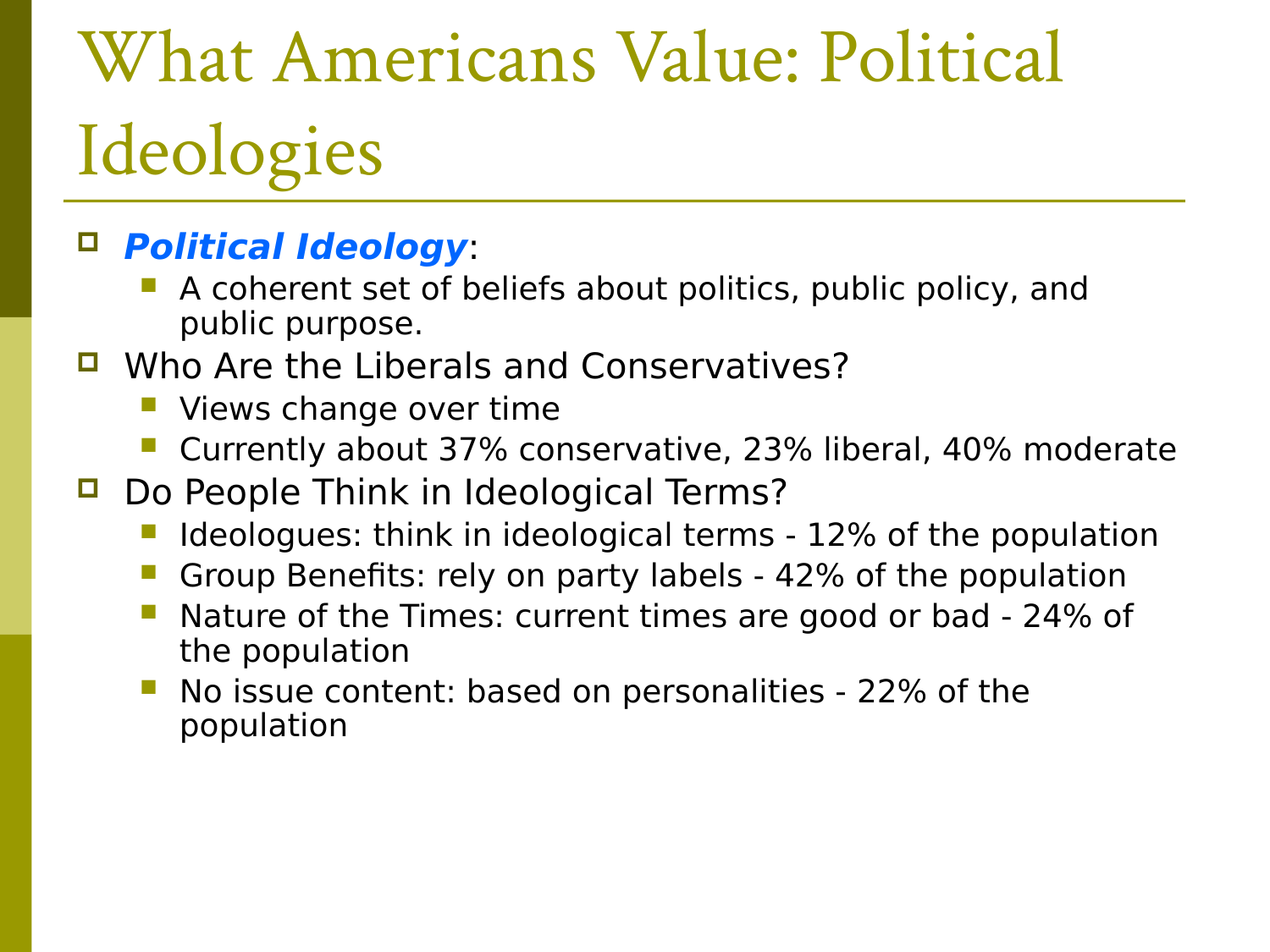

# What Americans Value: Political Ideologies
Political Ideology:
A coherent set of beliefs about politics, public policy, and public purpose.
Who Are the Liberals and Conservatives?
Views change over time
Currently about 37% conservative, 23% liberal, 40% moderate
Do People Think in Ideological Terms?
Ideologues: think in ideological terms - 12% of the population
Group Benefits: rely on party labels - 42% of the population
Nature of the Times: current times are good or bad - 24% of the population
No issue content: based on personalities - 22% of the population